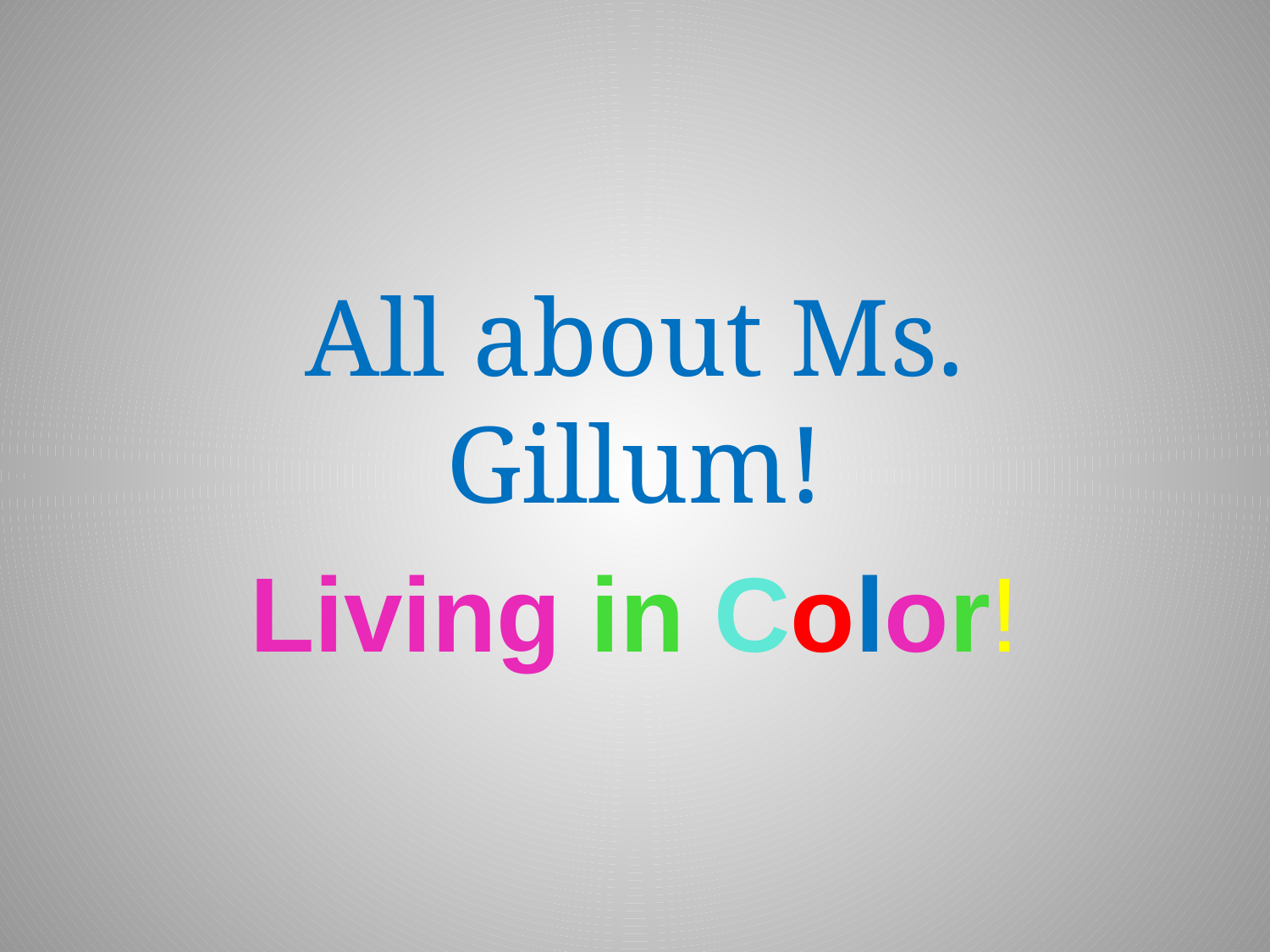

# All about Ms. Gillum!
Living in Color!